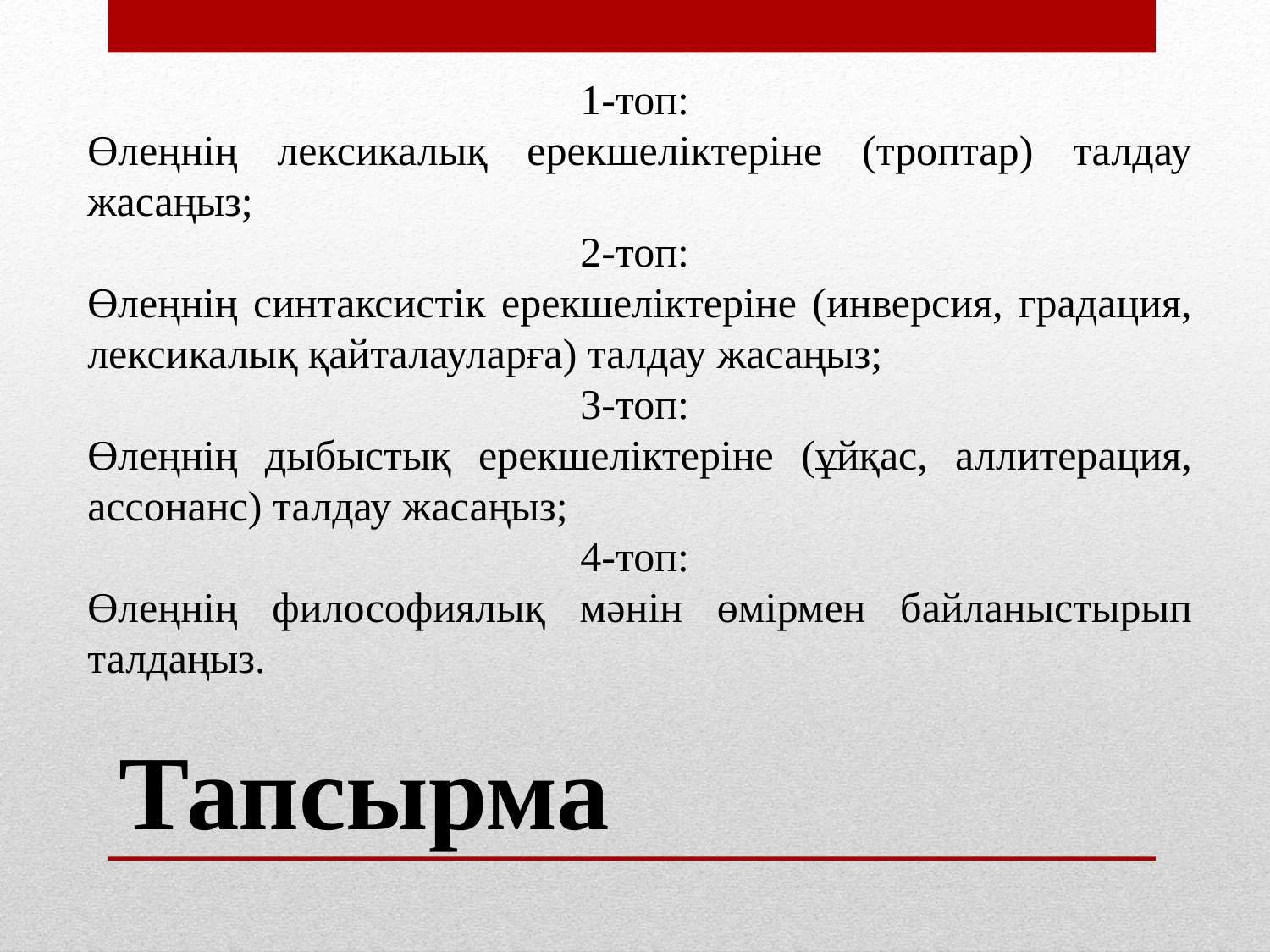

1-топ:
Өлеңнің лексикалық ерекшеліктеріне (троптар) талдау жасаңыз;
2-топ:
Өлеңнің синтаксистік ерекшеліктеріне (инверсия, градация, лексикалық қайталауларға) талдау жасаңыз;
3-топ:
Өлеңнің дыбыстық ерекшеліктеріне (ұйқас, аллитерация, ассонанс) талдау жасаңыз;
4-топ:
Өлеңнің философиялық мәнін өмірмен байланыстырып талдаңыз.

# Тапсырма